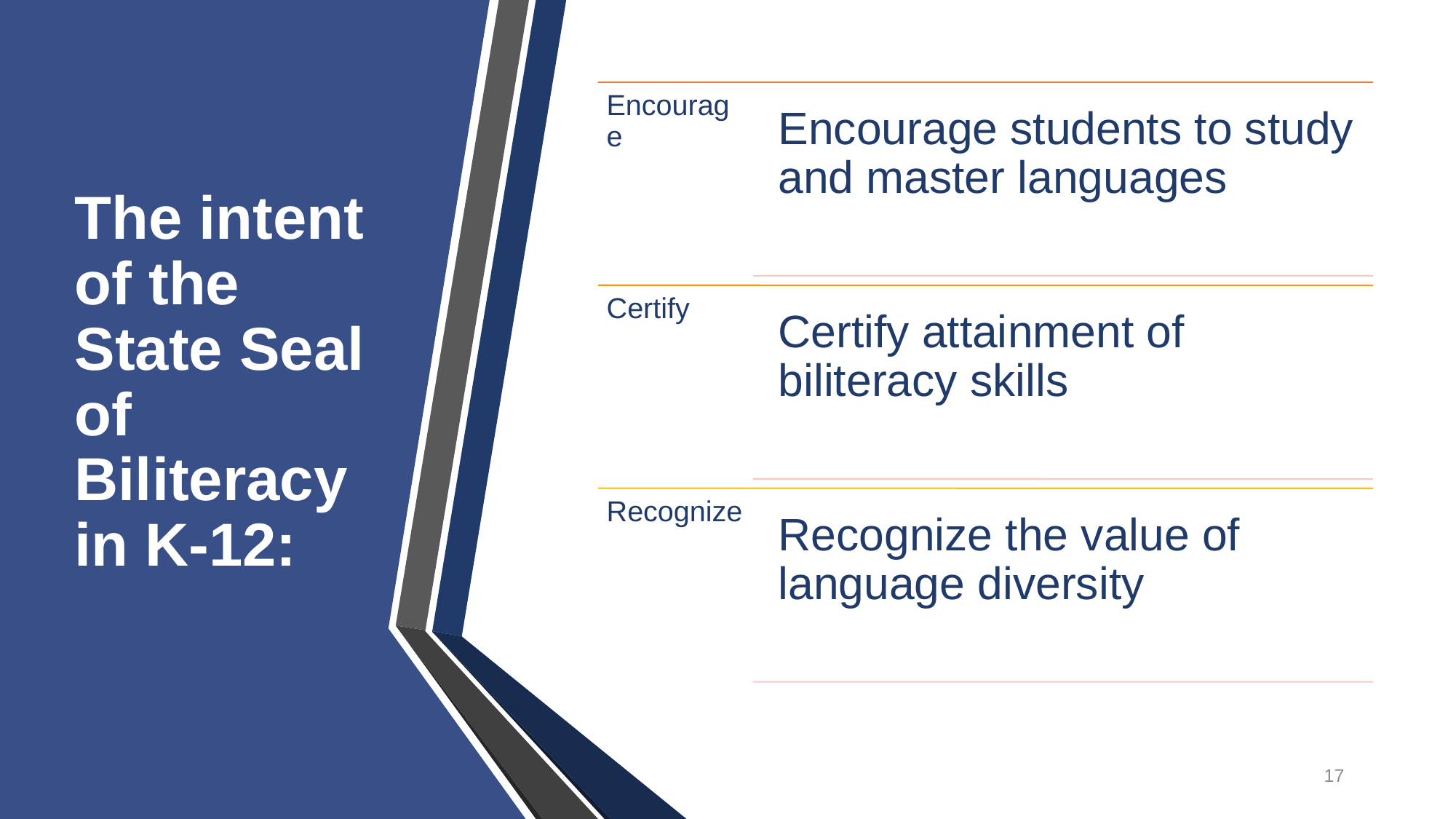

The intent of the State Seal of Biliteracy in K-12:
Encourage
Encourage students to study and master languages
Certify
Certify attainment of biliteracy skills
Recognize
Recognize the value of language diversity
17